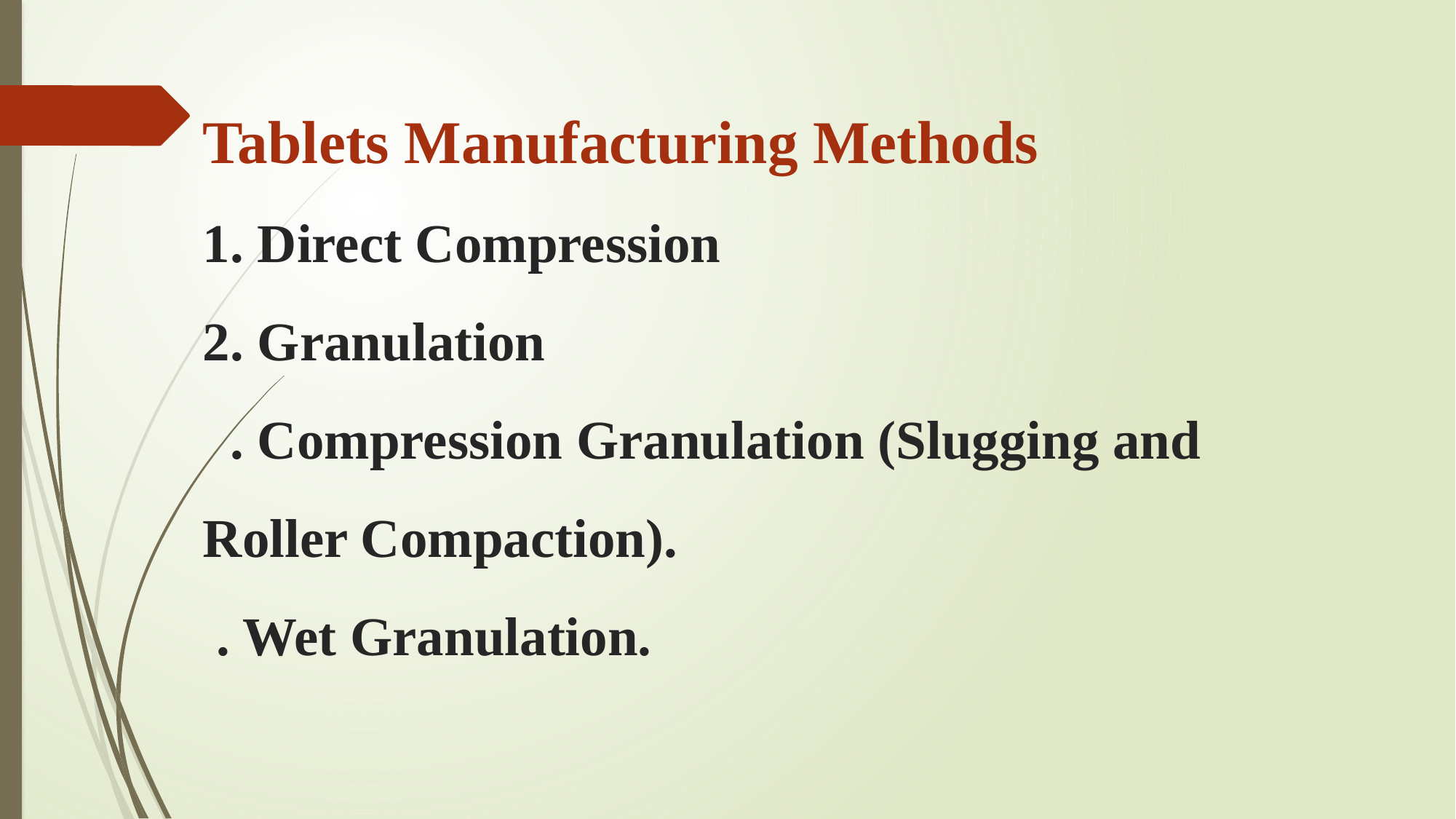

# Tablets Manufacturing Methods 1. Direct Compression 2. Granulation . Compression Granulation (Slugging and Roller Compaction). . Wet Granulation.